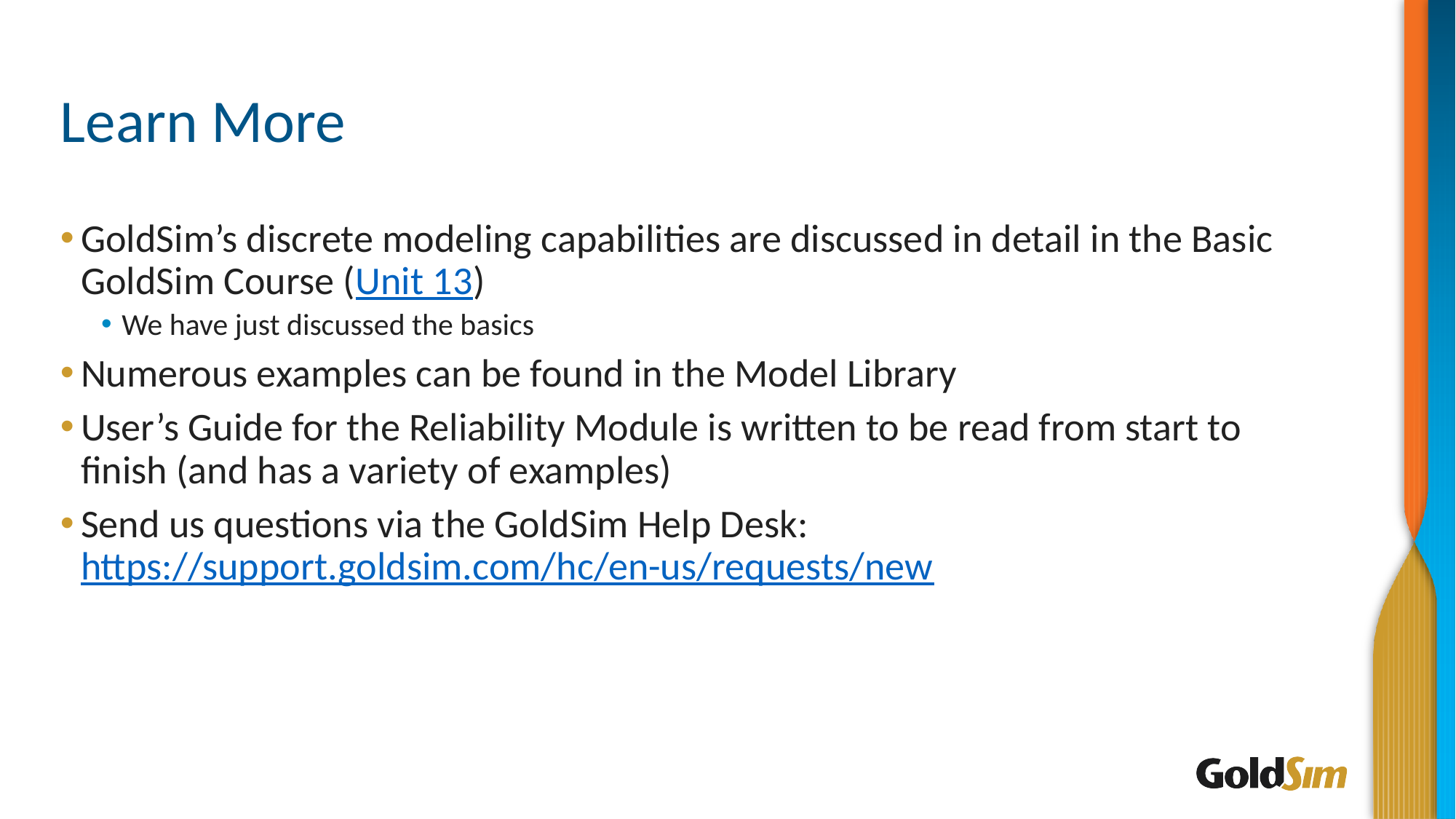

# Learn More
GoldSim’s discrete modeling capabilities are discussed in detail in the Basic GoldSim Course (Unit 13)
We have just discussed the basics
Numerous examples can be found in the Model Library
User’s Guide for the Reliability Module is written to be read from start to finish (and has a variety of examples)
Send us questions via the GoldSim Help Desk: https://support.goldsim.com/hc/en-us/requests/new